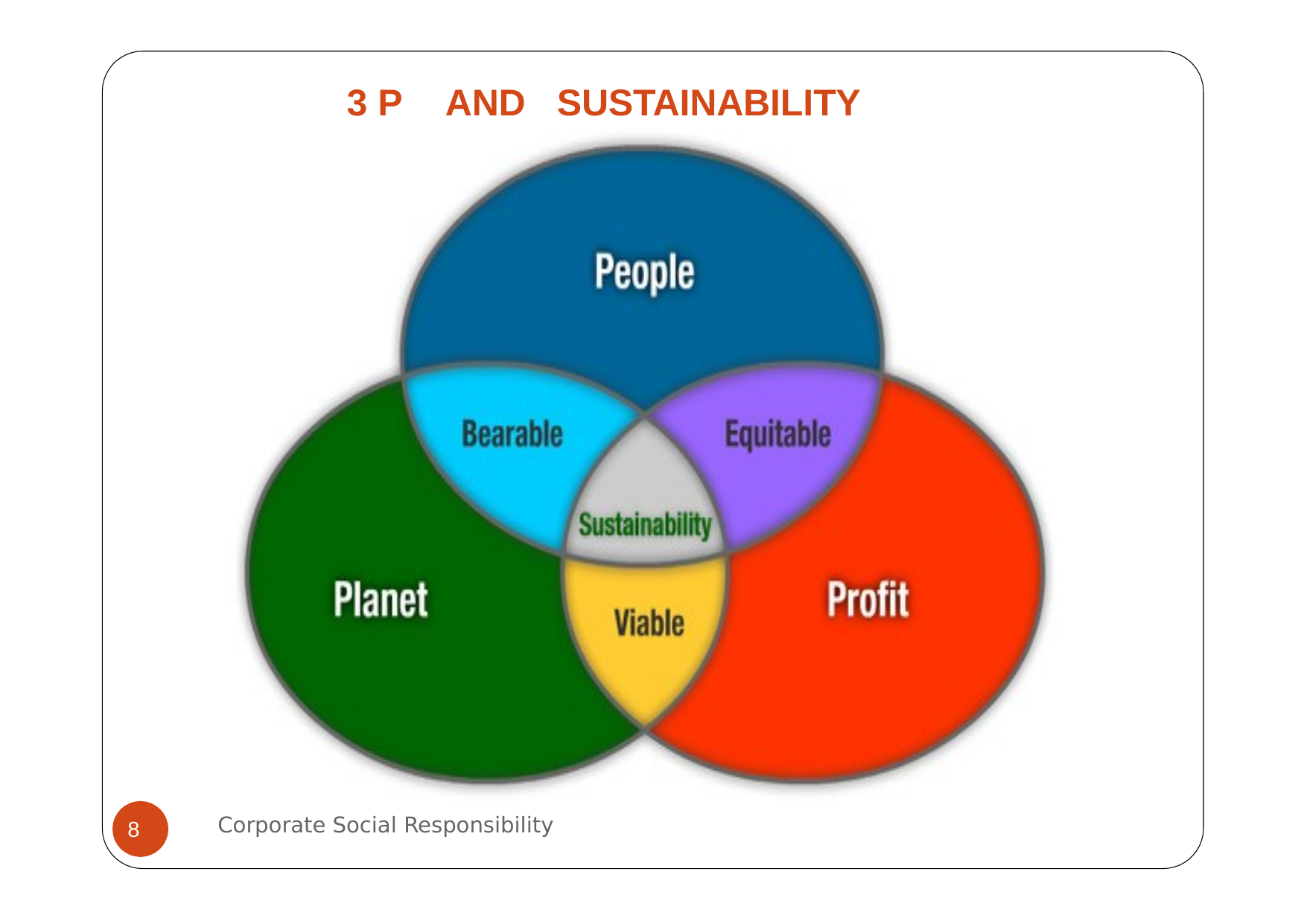

# 3 P	AND	SUSTAINABILITY

Corporate Social Responsibility
8